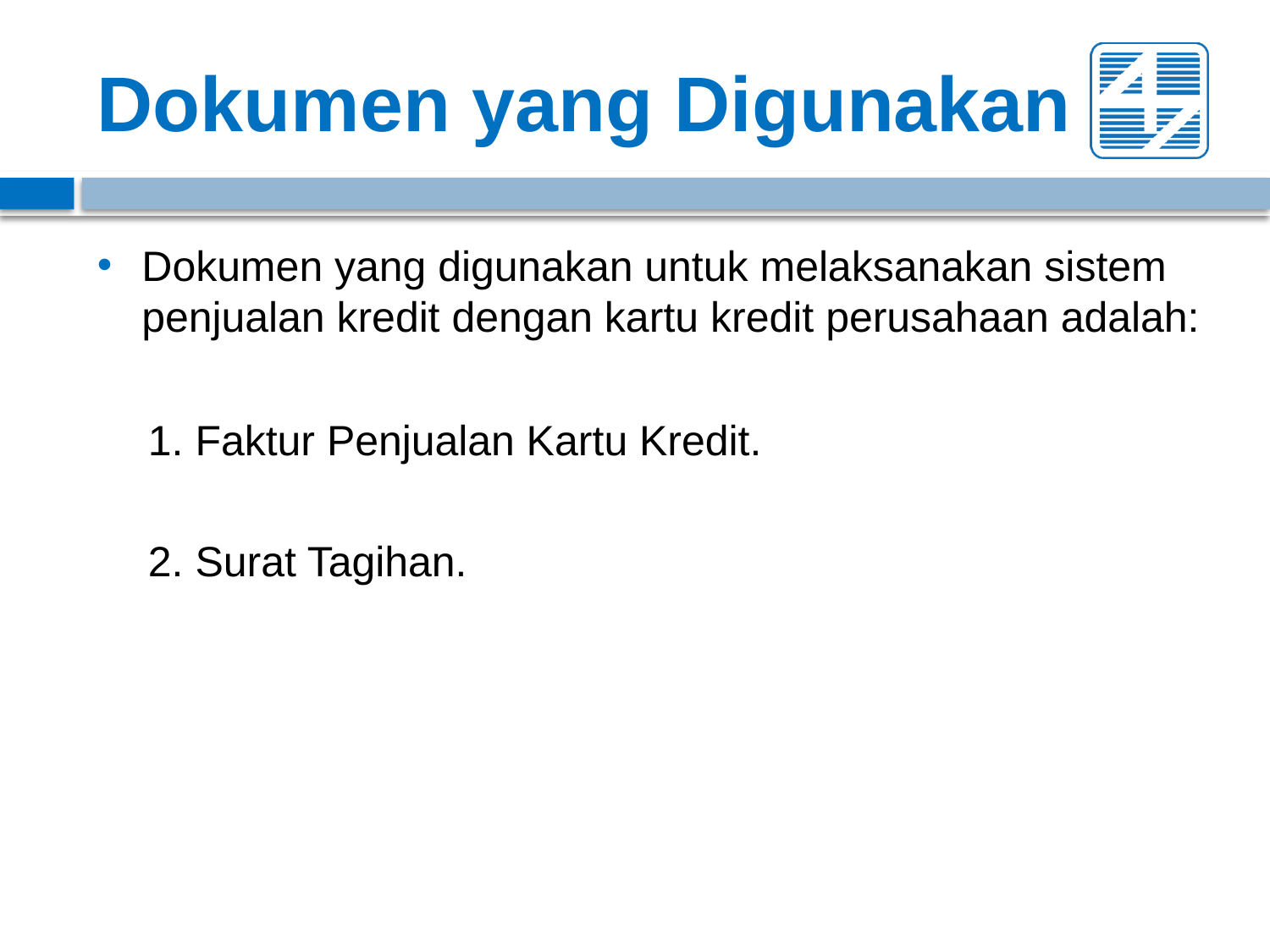

# Dokumen yang Digunakan
Dokumen yang digunakan untuk melaksanakan sistem penjualan kredit dengan kartu kredit perusahaan adalah:

1. Faktur Penjualan Kartu Kredit.

2. Surat Tagihan.